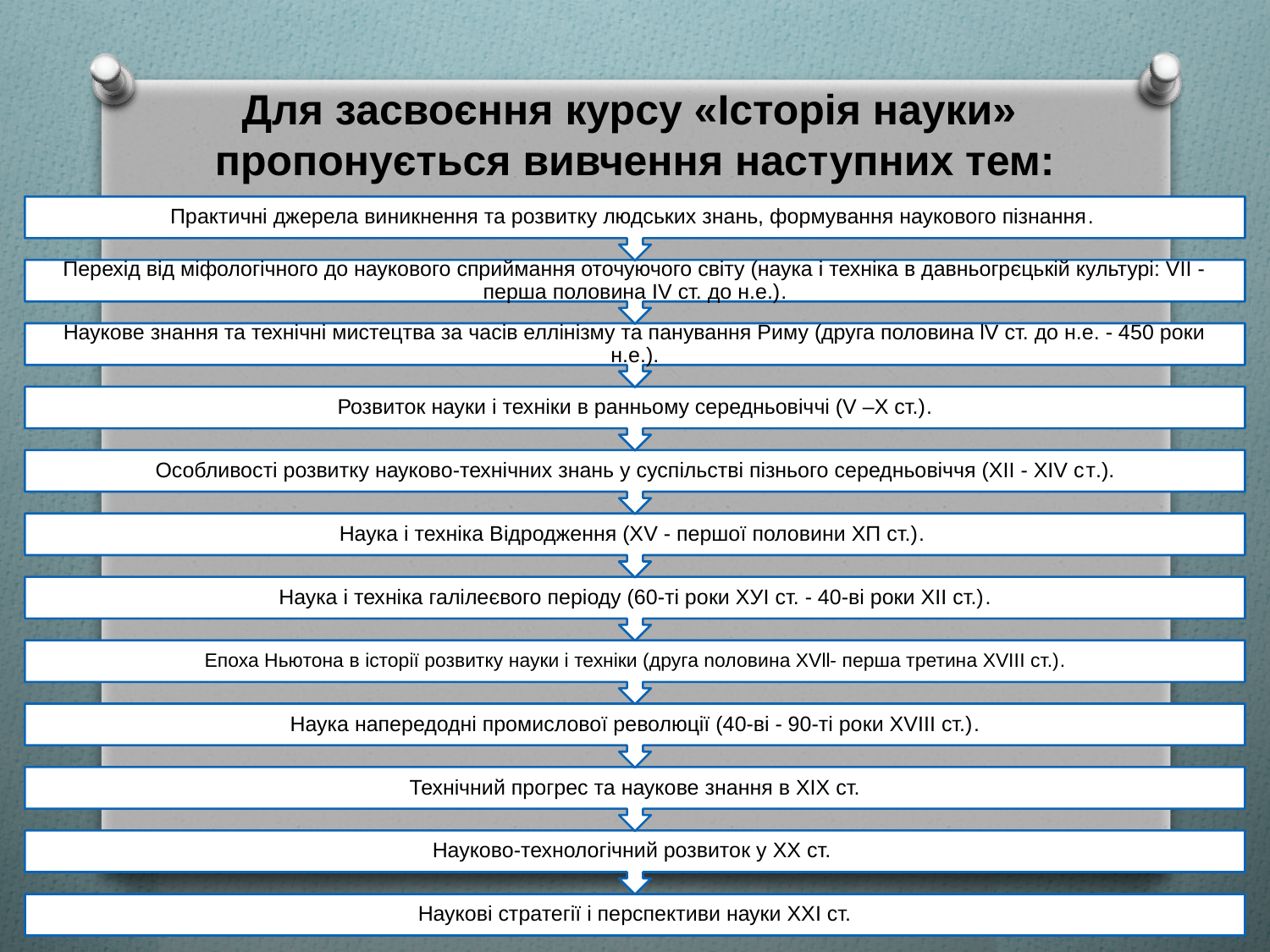

Для засвоєння курсу «Історія науки»
пропонується вивчення наступних тем:

Наукові стратегії і перспективи науки ХХІ ст.
Науково-технологічний розвиток у ХХ ст.
Технічний прогрес та наукове знання в ХІХ ст.
Наука напередодні промислової революції (40-ві - 90-ті роки XVІІІ ст.).
Епоха Ньютона в історії розвитку науки і техніки (друга nоловина XVll- перша третина XVIII cт.).
Наука і техніка галілеєвого періоду (60-ті роки ХУІ ст. - 40-вi роки ХІІ ст.).
Наука і техніка Відродження (ХV - першої половини ХП ст.).
Особливості розвитку науково-технічних знань у суспільстві пізнього середньовіччя (ХІІ - ХІV cт.).
Розвиток науки і техніки в paнньомy середньовіччі (V –Х ст.).
Наукове знання та технічні мистецтва за часів еллінізму та панування Риму (друга половина lV ст. до н.e. - 450 роки н.e.).
Перехід від міфологічного до наукового сприймання оточуючого світу (наука і техніка в давньогрєцькій культурі: VII - перша половинa IV ст. до н.е.).
Практичні джерела виникнення та розвитку людських знань, формування наукового пізнання.